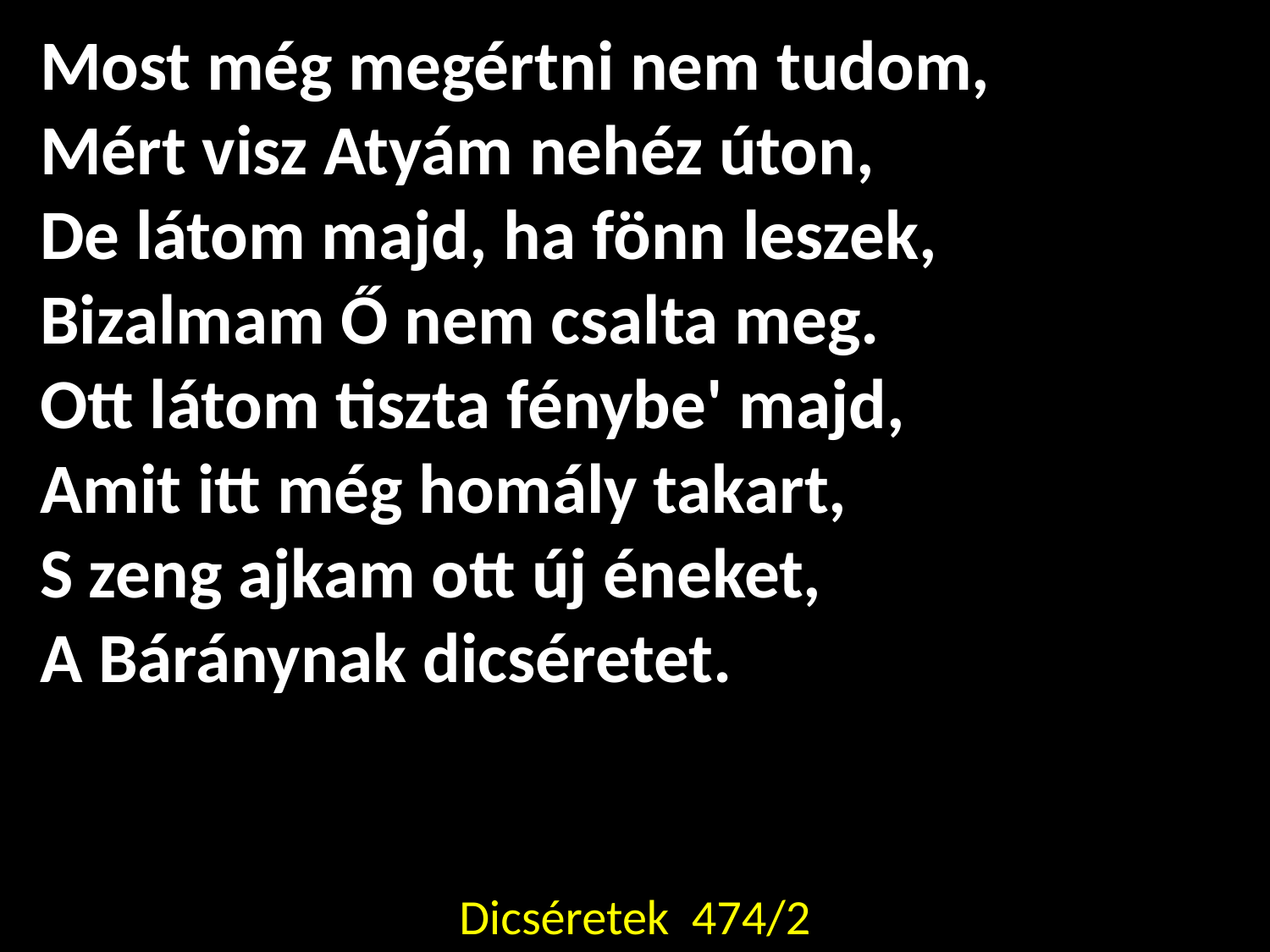

Most még megértni nem tudom,
Mért visz Atyám nehéz úton,
De látom majd, ha fönn leszek,
Bizalmam Ő nem csalta meg.
Ott látom tiszta fénybe' majd,
Amit itt még homály takart,
S zeng ajkam ott új éneket,
A Báránynak dicséretet.
Dicséretek  474/2